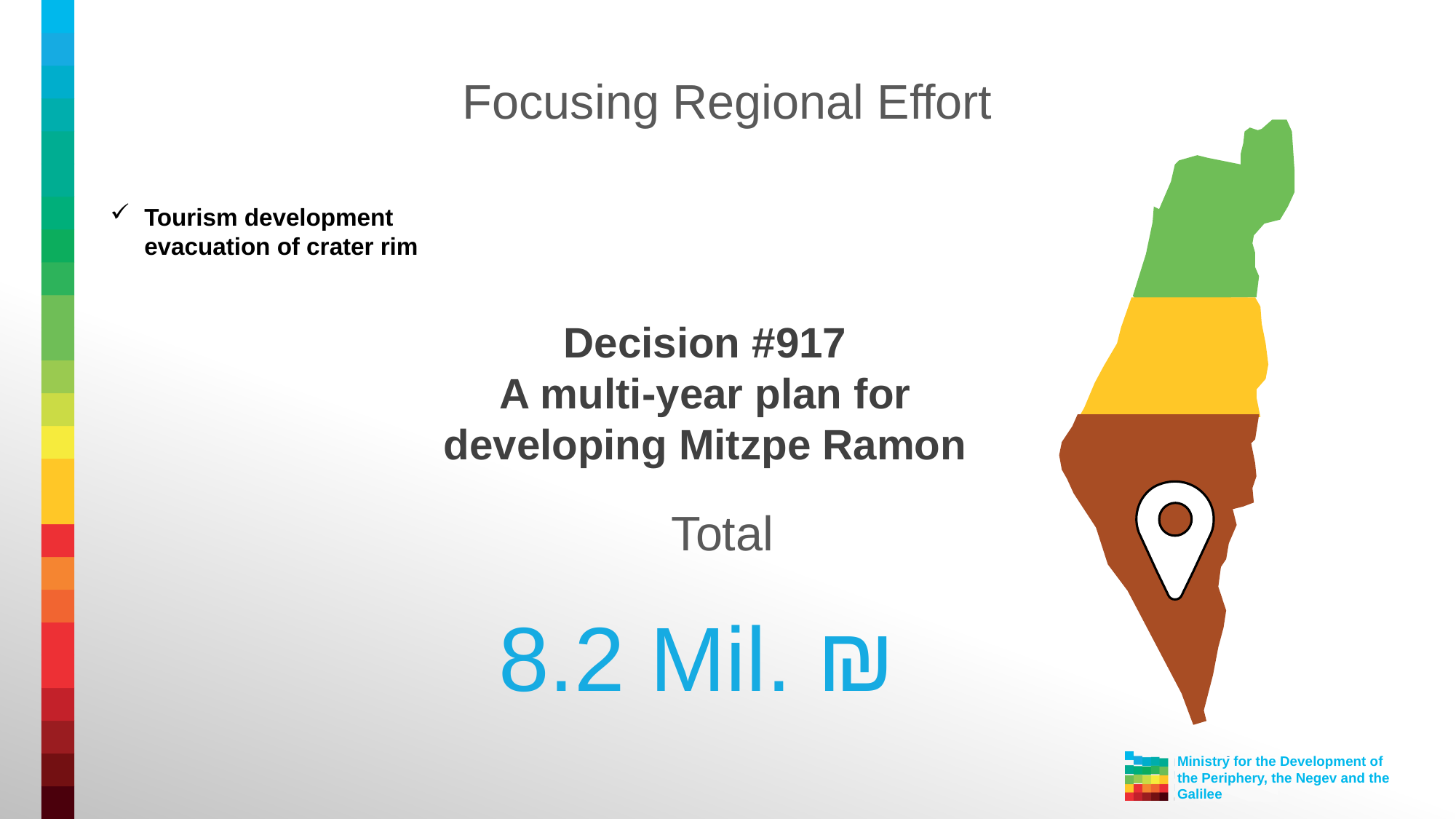

Focusing Regional Effort

Tourism development evacuation of crater rim

Decision #917
A multi-year plan for developing Mitzpe Ramon

Total

 8.2 Mil. ₪